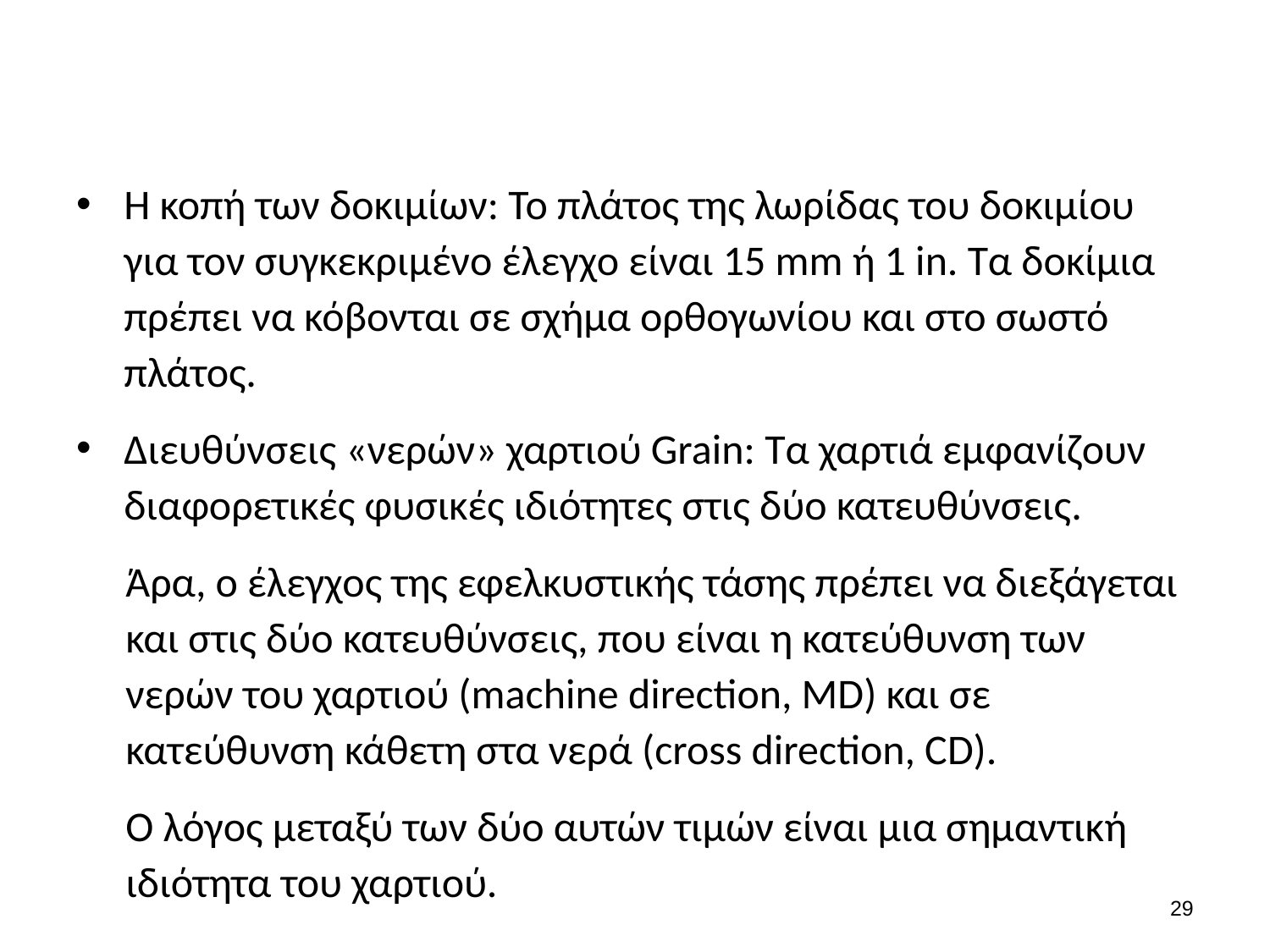

#
Η κοπή των δοκιμίων: Το πλάτος της λωρίδας του δοκιμίου για τον συγκεκριμένο έλεγχο είναι 15 mm ή 1 in. Τα δοκίμια πρέπει να κόβονται σε σχήμα ορθογωνίου και στο σωστό πλάτος.
Διευθύνσεις «νερών» χαρτιού Grain: Τα χαρτιά εμφανίζουν διαφορετικές φυσικές ιδιότητες στις δύο κατευθύνσεις.
Άρα, ο έλεγχος της εφελκυστικής τάσης πρέπει να διεξάγεται και στις δύο κατευθύνσεις, που είναι η κατεύθυνση των νερών του χαρτιού (machine direction, MD) και σε κατεύθυνση κάθετη στα νερά (cross direction, CD).
Ο λόγος μεταξύ των δύο αυτών τιμών είναι μια σημαντική ιδιότητα του χαρτιού.

29